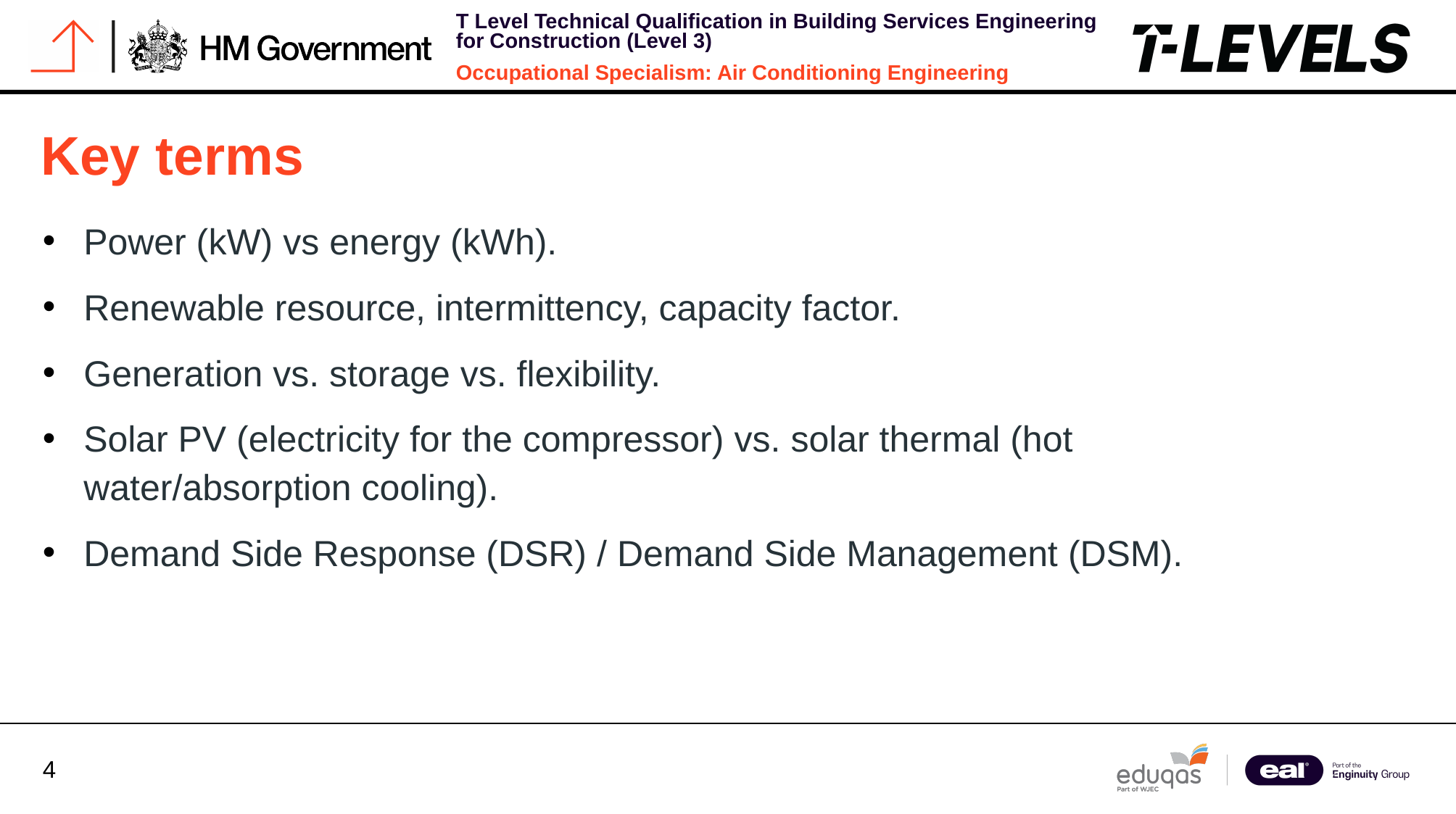

Key terms
Power (kW) vs energy (kWh).
Renewable resource, intermittency, capacity factor.
Generation vs. storage vs. flexibility.
Solar PV (electricity for the compressor) vs. solar thermal (hot water/absorption cooling).
Demand Side Response (DSR) / Demand Side Management (DSM).